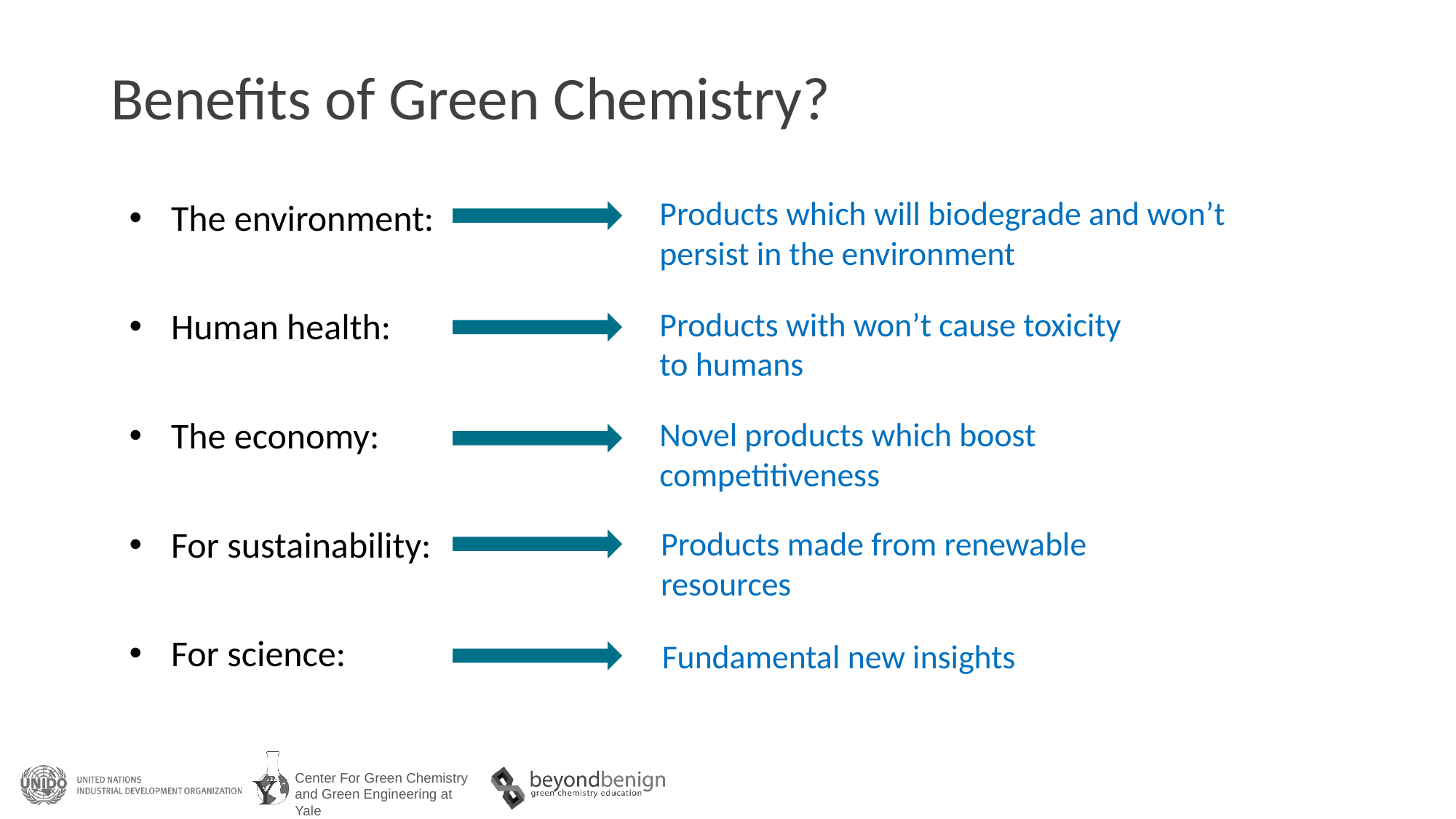

# Benefits of Green Chemistry?
Products which will biodegrade and won’t persist in the environment
The environment:

Human health:

The economy:

For sustainability:

For science:

Products with won’t cause toxicity to humans

Novel products which boost competitiveness

Products made from renewable resources

Fundamental new insights